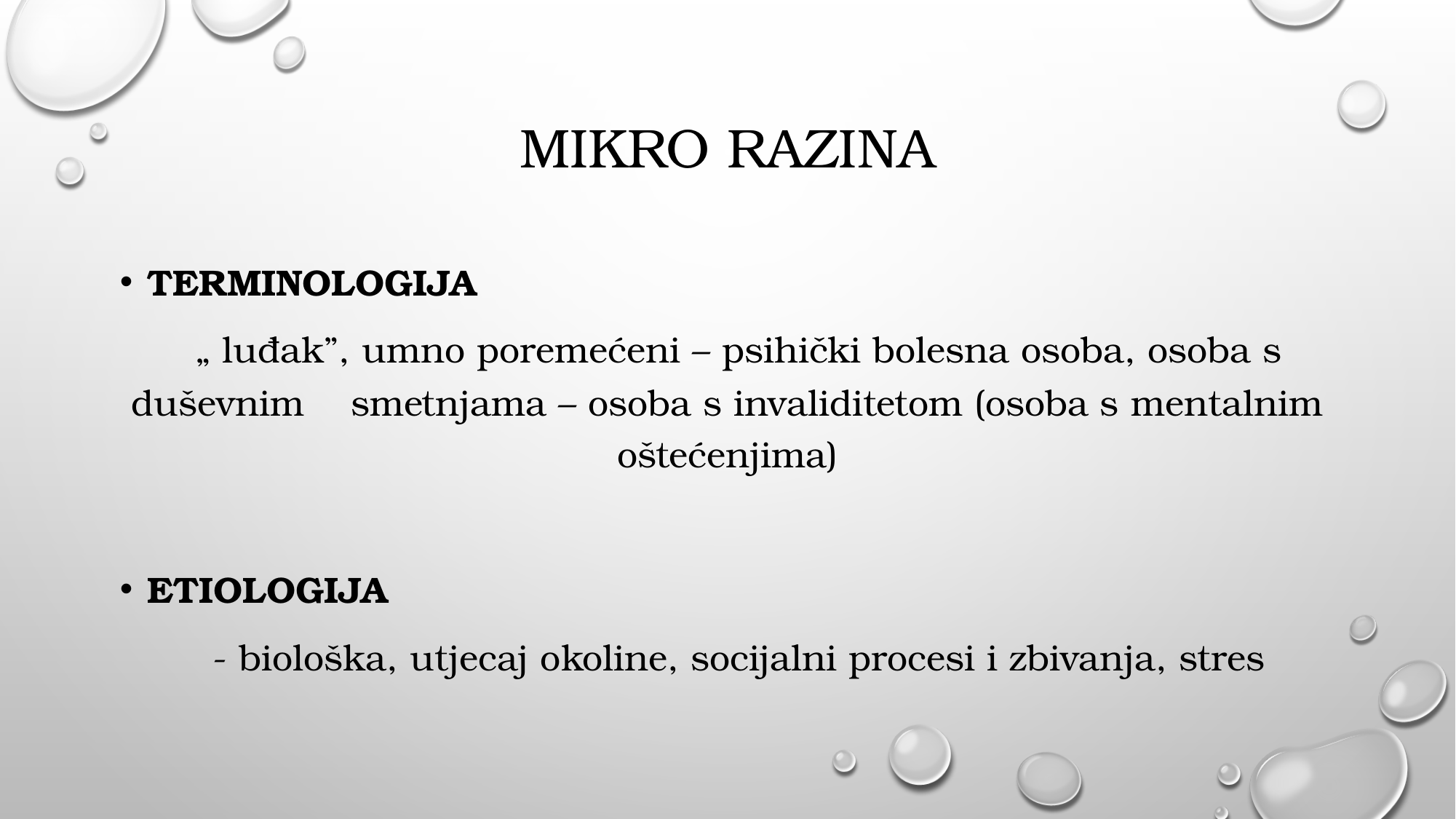

# MIKRO RAZINA
TERMINOLOGIJA
  „ luđak”, umno poremećeni – psihički bolesna osoba, osoba s duševnim    smetnjama – osoba s invaliditetom (osoba s mentalnim oštećenjima)

ETIOLOGIJA
  - biološka, utjecaj okoline, socijalni procesi i zbivanja, stres